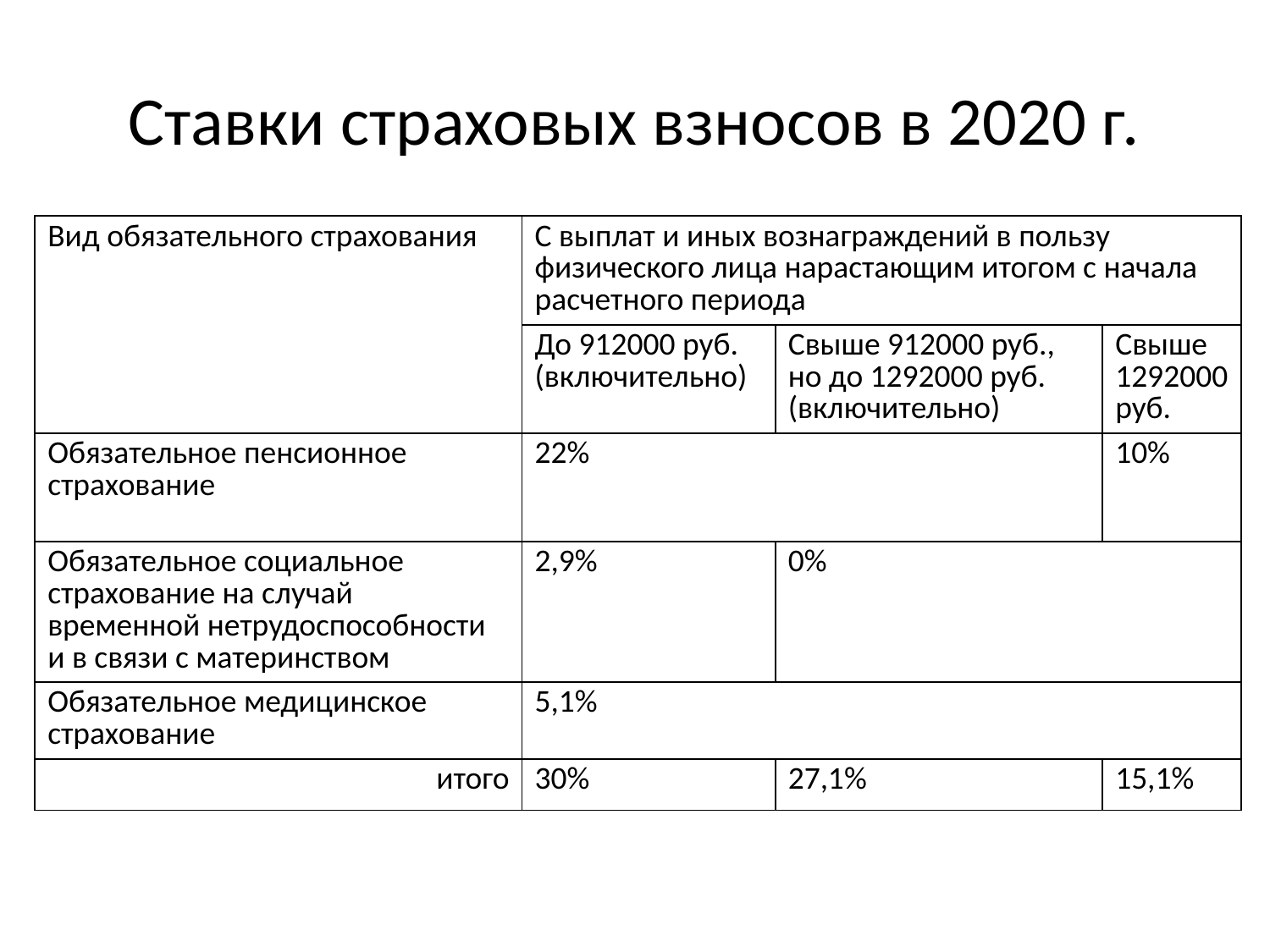

# Ставки страховых взносов в 2020 г.
| Вид обязательного страхования | С выплат и иных вознаграждений в пользу физического лица нарастающим итогом с начала расчетного периода |  |  |
| --- | --- | --- | --- |
|  | До 912000 руб. (включительно) | Свыше 912000 руб., но до 1292000 руб. (включительно) | Свыше 1292000 руб. |
| Обязательное пенсионное страхование | 22% |  | 10% |
| Обязательное социальное страхование на случай временной нетрудоспособности и в связи с материнством | 2,9% | 0% |  |
| Обязательное медицинское страхование | 5,1% |  |  |
| итого | 30% | 27,1% | 15,1% |